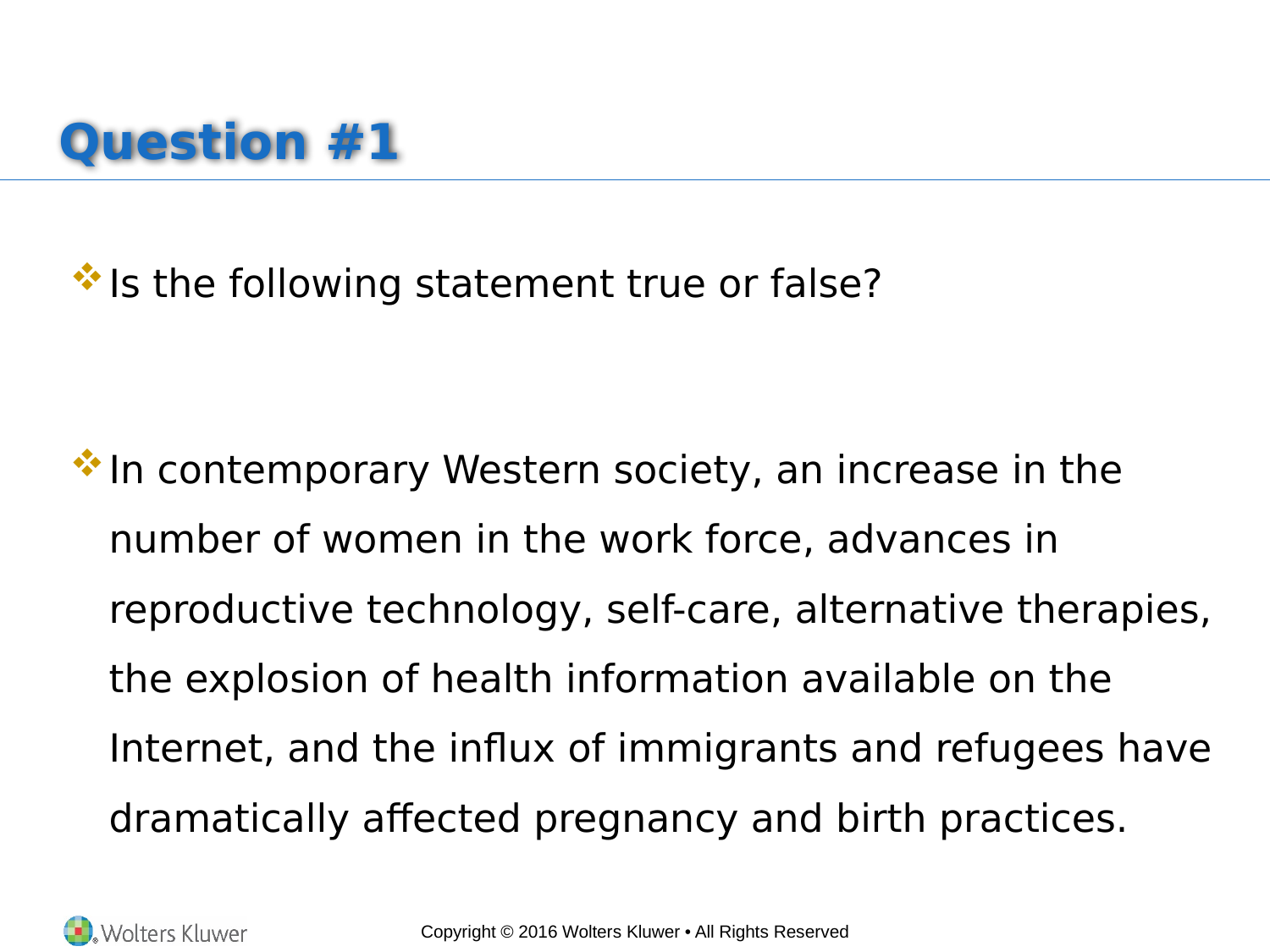

# Question #1
Is the following statement true or false?

In contemporary Western society, an increase in the number of women in the work force, advances in reproductive technology, self-care, alternative therapies, the explosion of health information available on the Internet, and the influx of immigrants and refugees have dramatically affected pregnancy and birth practices.